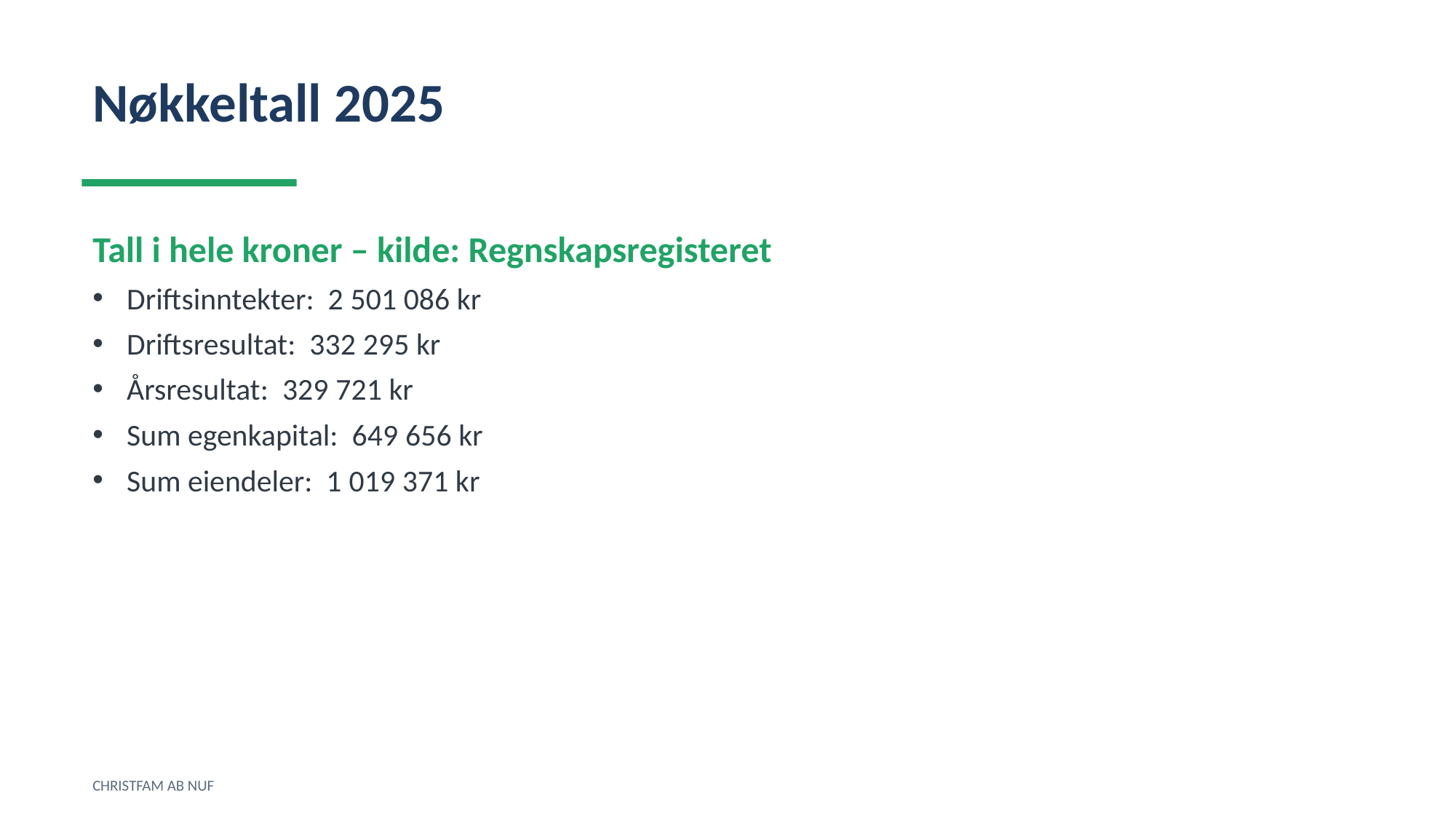

Nøkkeltall 2025

Tall i hele kroner – kilde: Regnskapsregisteret
Driftsinntekter:  2 501 086 kr
Driftsresultat:  332 295 kr
Årsresultat:  329 721 kr
Sum egenkapital:  649 656 kr
Sum eiendeler:  1 019 371 kr
CHRISTFAM AB NUF